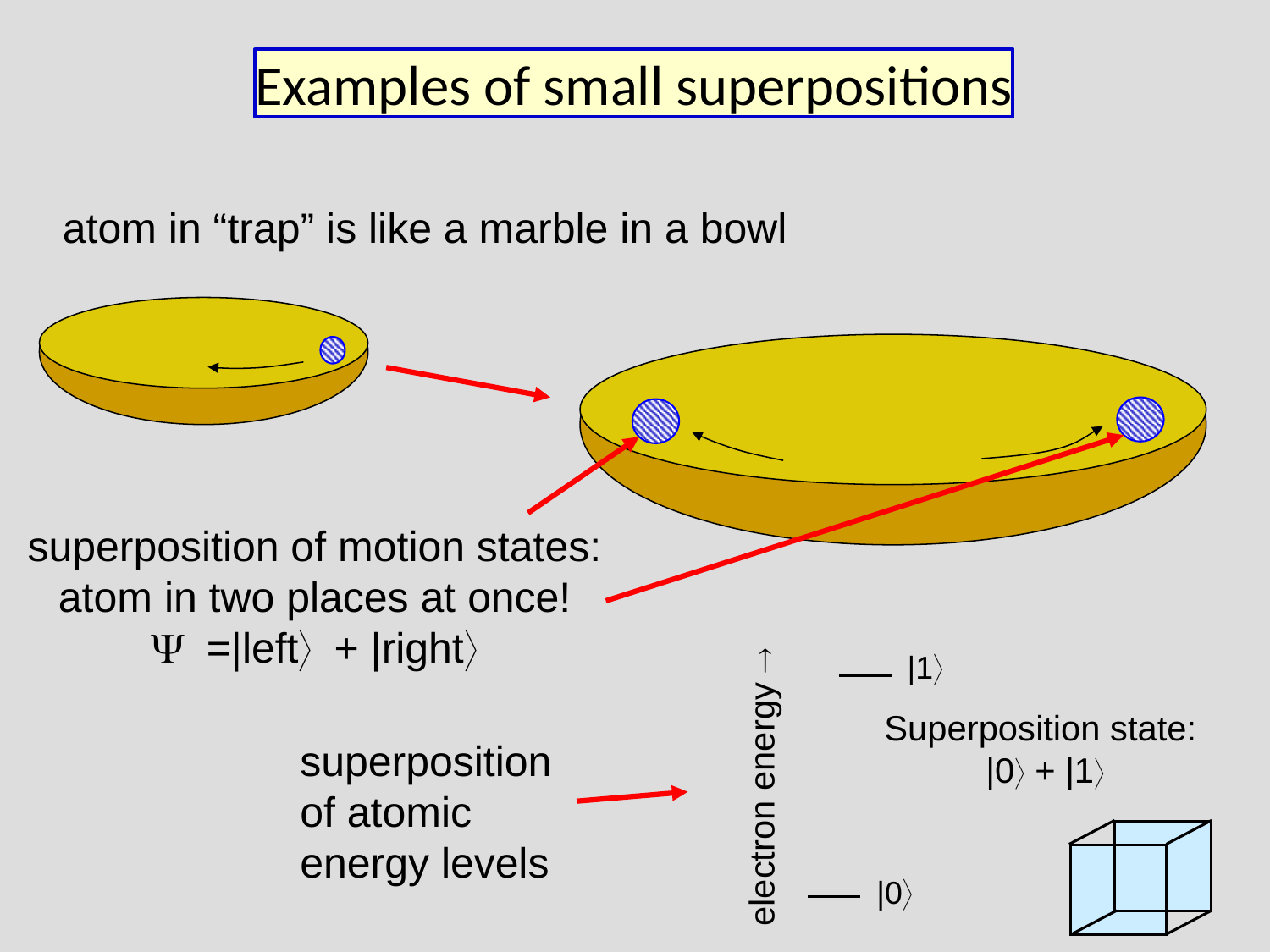

Examples of small superpositions
atom in “trap” is like a marble in a bowl

superposition of motion states:
atom in two places at once!
Ψ =|left〉 + |right〉
|1〉

Superposition state:
 |0〉 + |1〉
superposition
of atomic
energy levels
electron energy →

|0〉